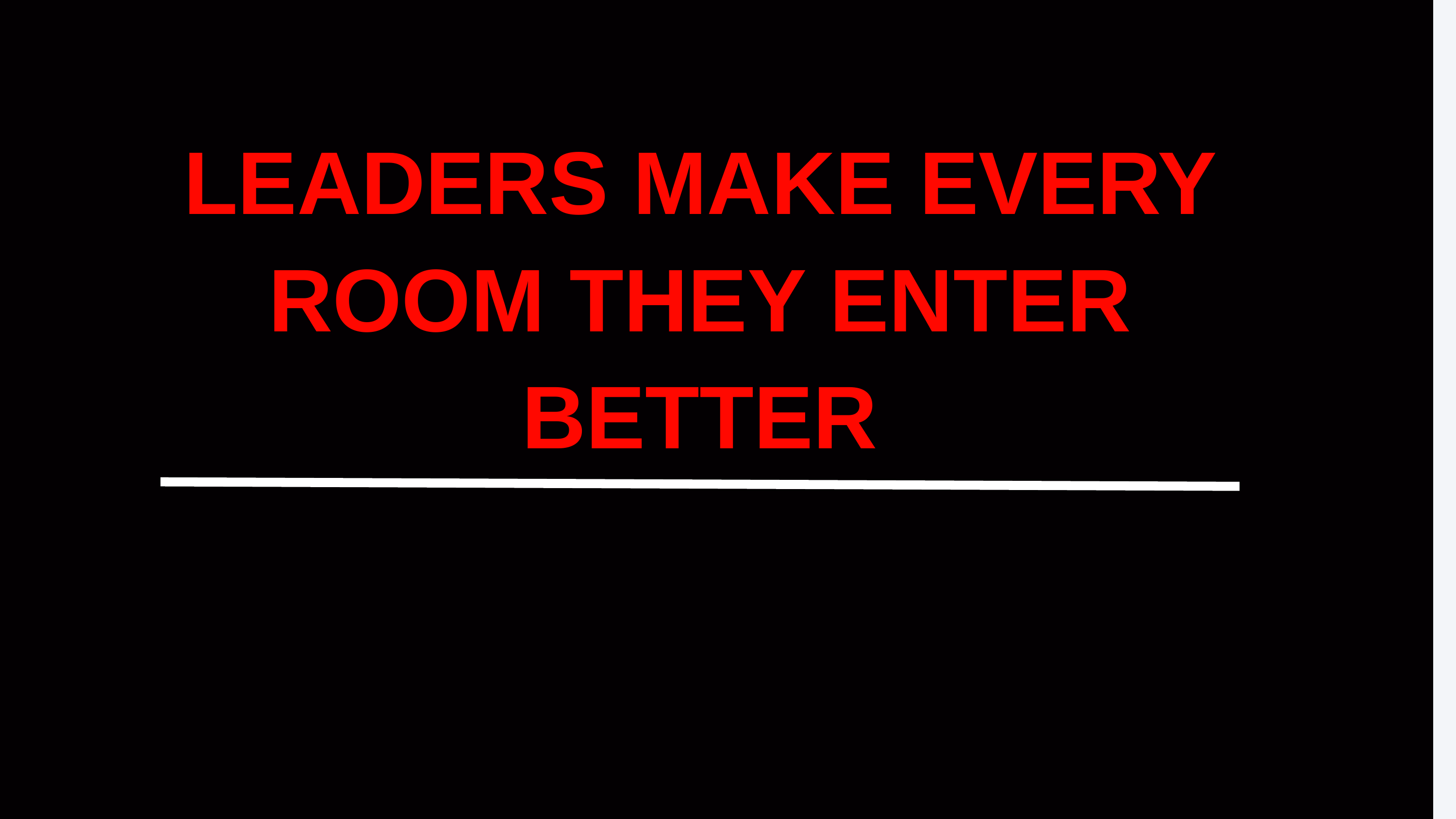

LEADERS MAKE EVERY ROOM THEY ENTER BETTER